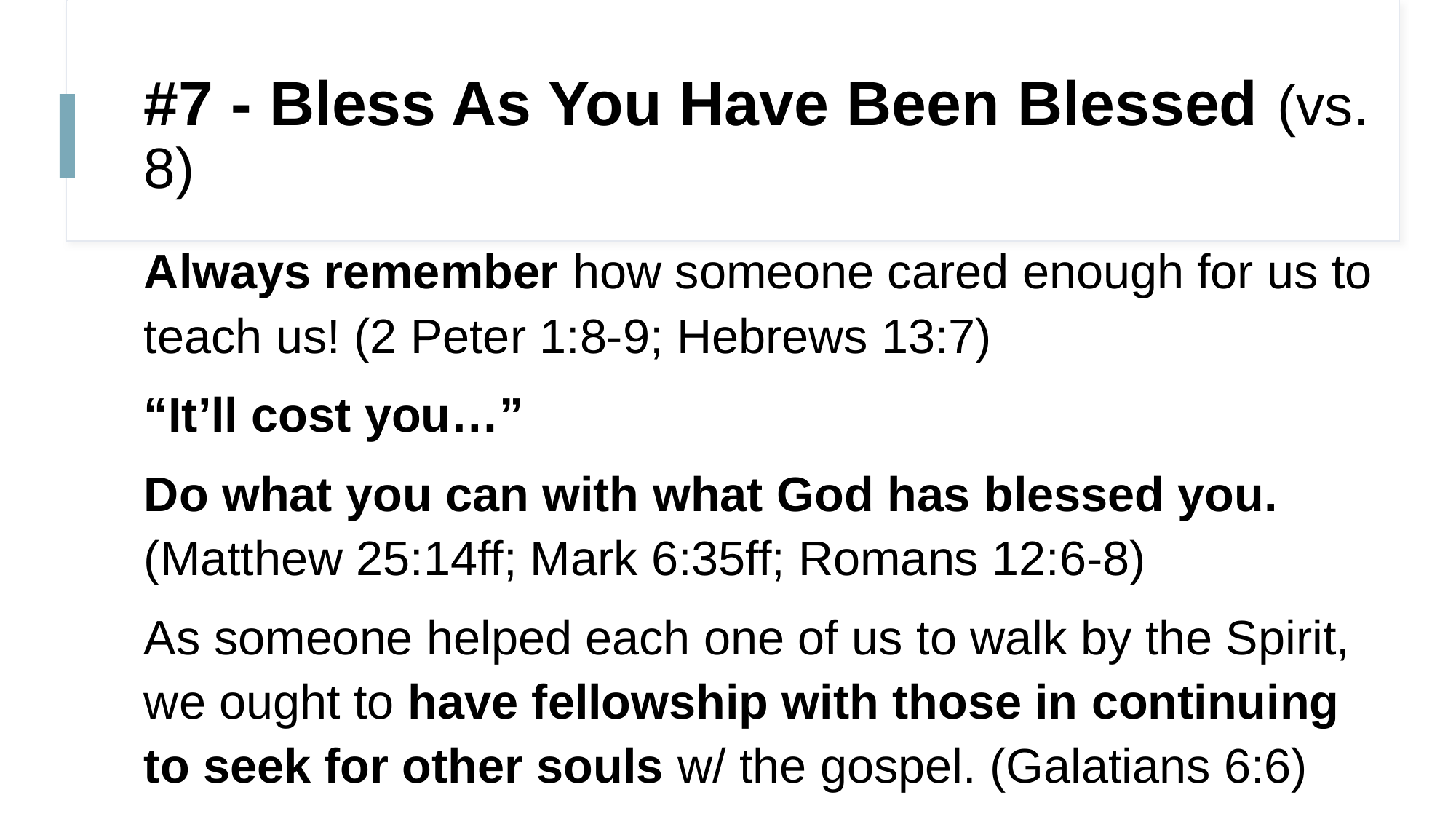

# #7 - Bless As You Have Been Blessed (vs. 8)
Always remember how someone cared enough for us to teach us! (2 Peter 1:8-9; Hebrews 13:7)
“It’ll cost you…”
Do what you can with what God has blessed you. (Matthew 25:14ff; Mark 6:35ff; Romans 12:6-8)
As someone helped each one of us to walk by the Spirit, we ought to have fellowship with those in continuing to seek for other souls w/ the gospel. (Galatians 6:6)